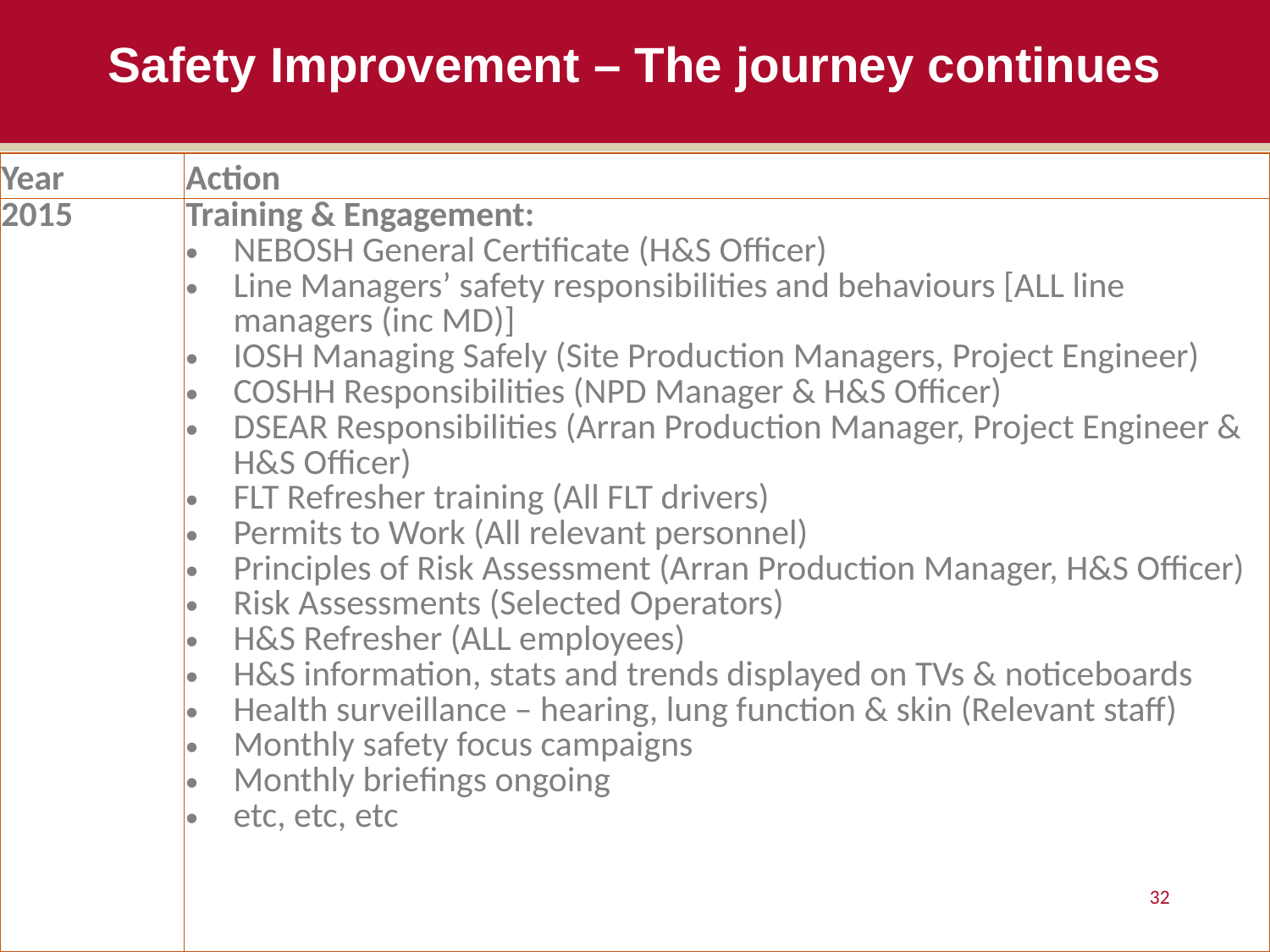

# Safety Improvement – The journey continues
| Year | Action |
| --- | --- |
| 2015 | Training & Engagement: NEBOSH General Certificate (H&S Officer) Line Managers’ safety responsibilities and behaviours [ALL line managers (inc MD)] IOSH Managing Safely (Site Production Managers, Project Engineer) COSHH Responsibilities (NPD Manager & H&S Officer) DSEAR Responsibilities (Arran Production Manager, Project Engineer & H&S Officer) FLT Refresher training (All FLT drivers) Permits to Work (All relevant personnel) Principles of Risk Assessment (Arran Production Manager, H&S Officer) Risk Assessments (Selected Operators) H&S Refresher (ALL employees) H&S information, stats and trends displayed on TVs & noticeboards Health surveillance – hearing, lung function & skin (Relevant staff) Monthly safety focus campaigns Monthly briefings ongoing etc, etc, etc |

32